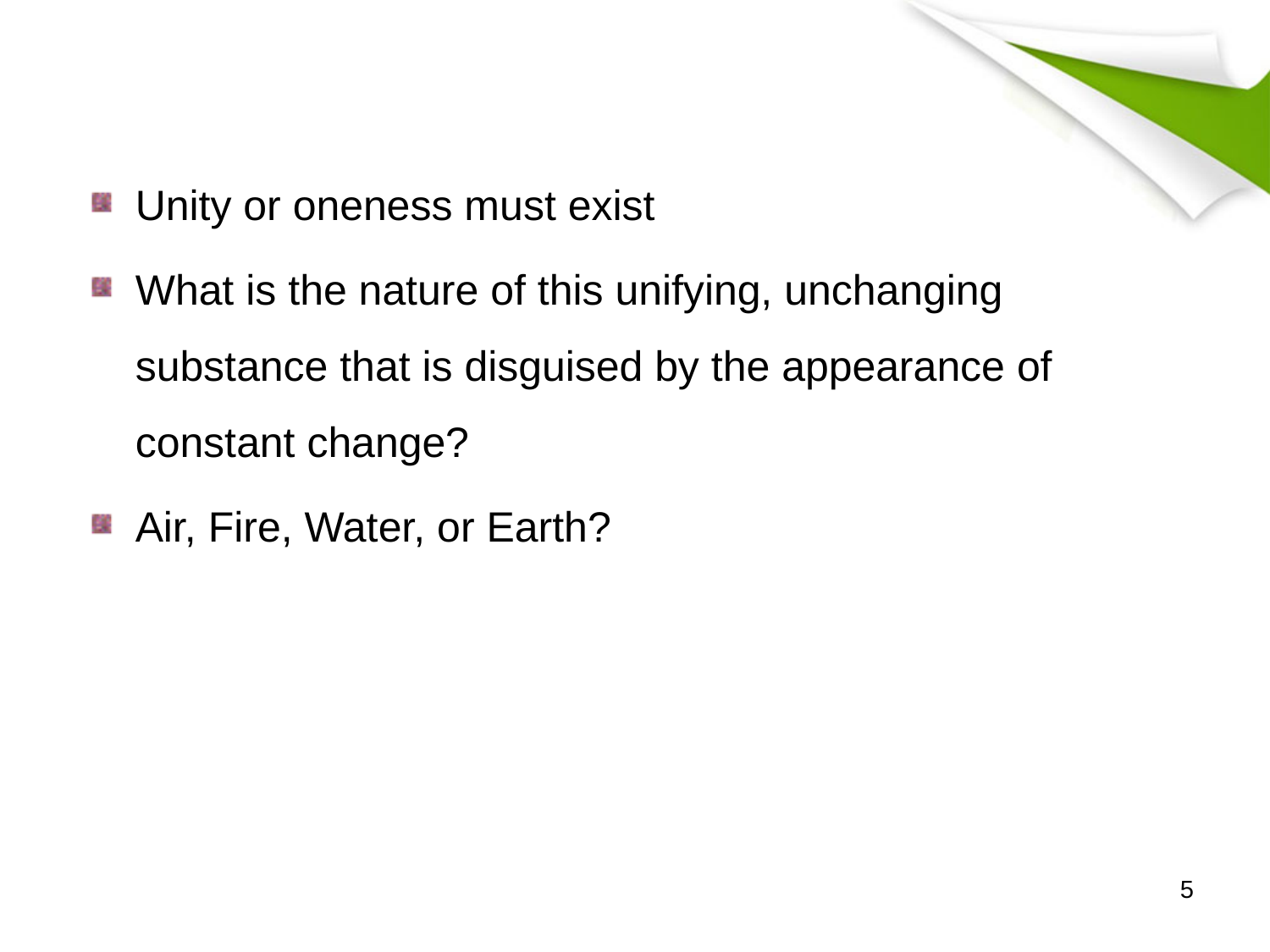

Unity or oneness must exist
What is the nature of this unifying, unchanging substance that is disguised by the appearance of constant change?
Air, Fire, Water, or Earth?

5